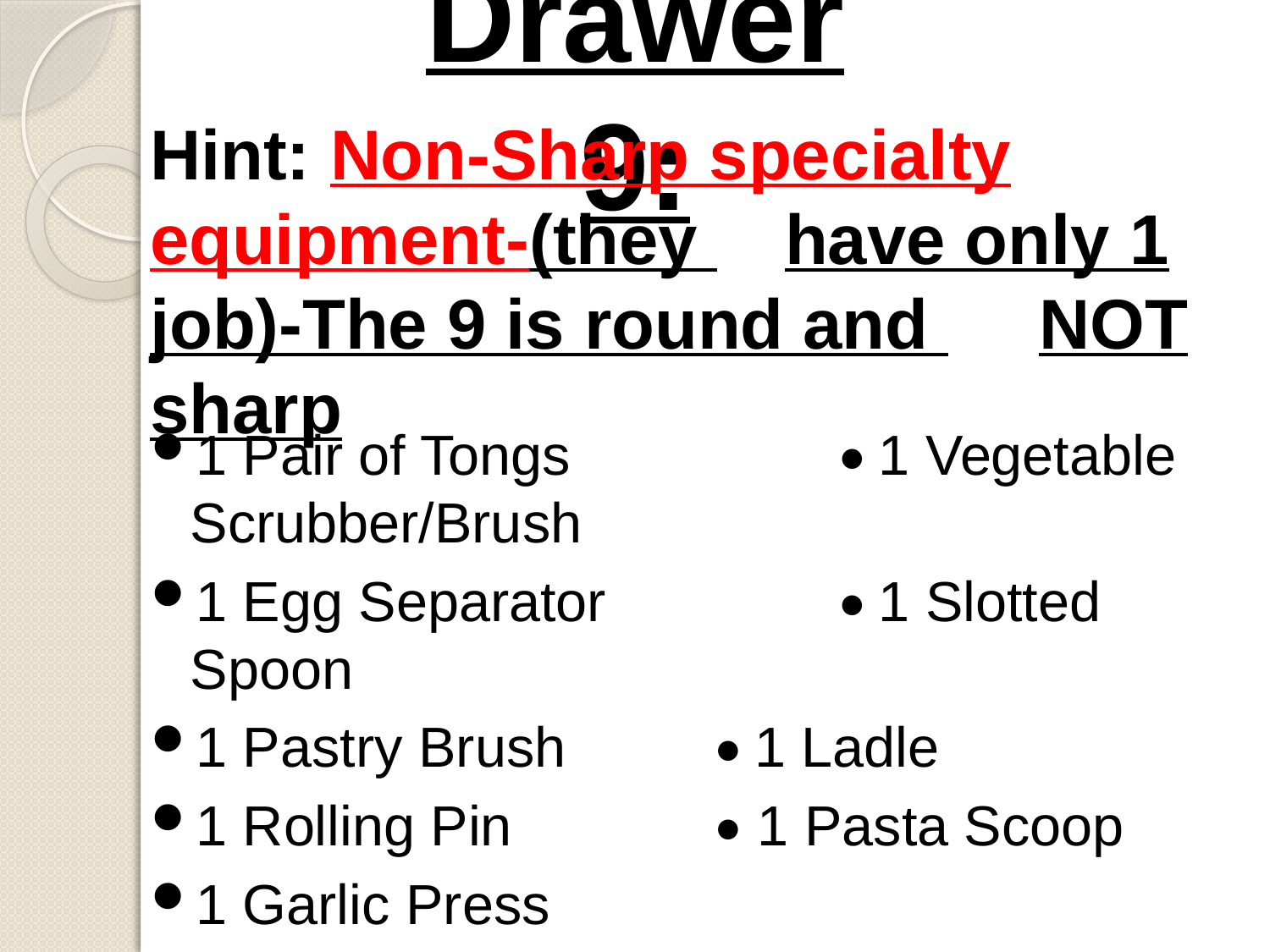

# Drawer 9:
Hint: Non-Sharp specialty equipment-(they 	have only 1 job)-The 9 is round and 	NOT sharp
1 Pair of Tongs		 • 1 Vegetable Scrubber/Brush
1 Egg Separator		 • 1 Slotted Spoon
1 Pastry Brush		 • 1 Ladle
1 Rolling Pin		 • 1 Pasta Scoop
1 Garlic Press